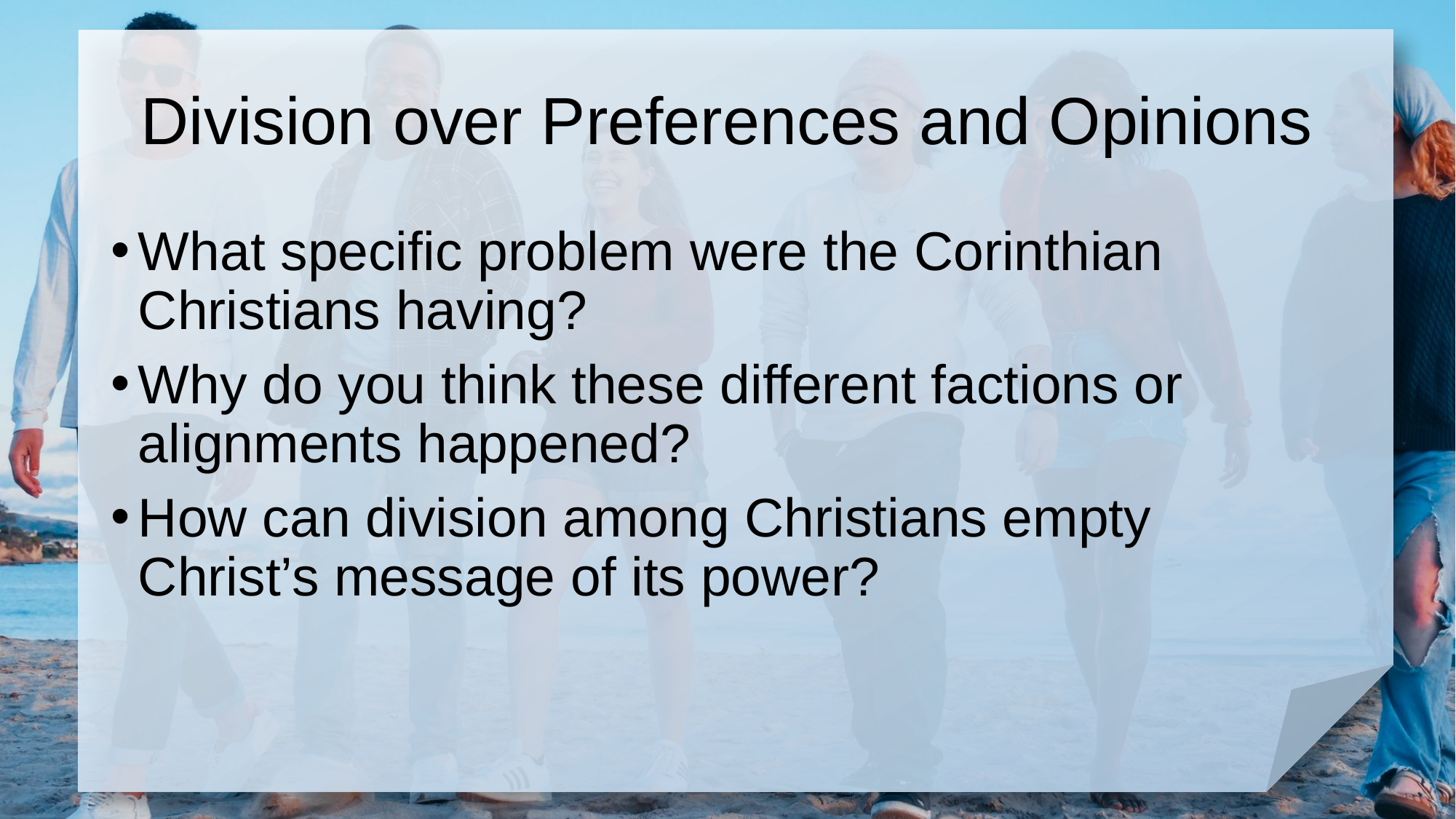

# Division over Preferences and Opinions
What specific problem were the Corinthian Christians having?
Why do you think these different factions or alignments happened?
How can division among Christians empty Christ’s message of its power?